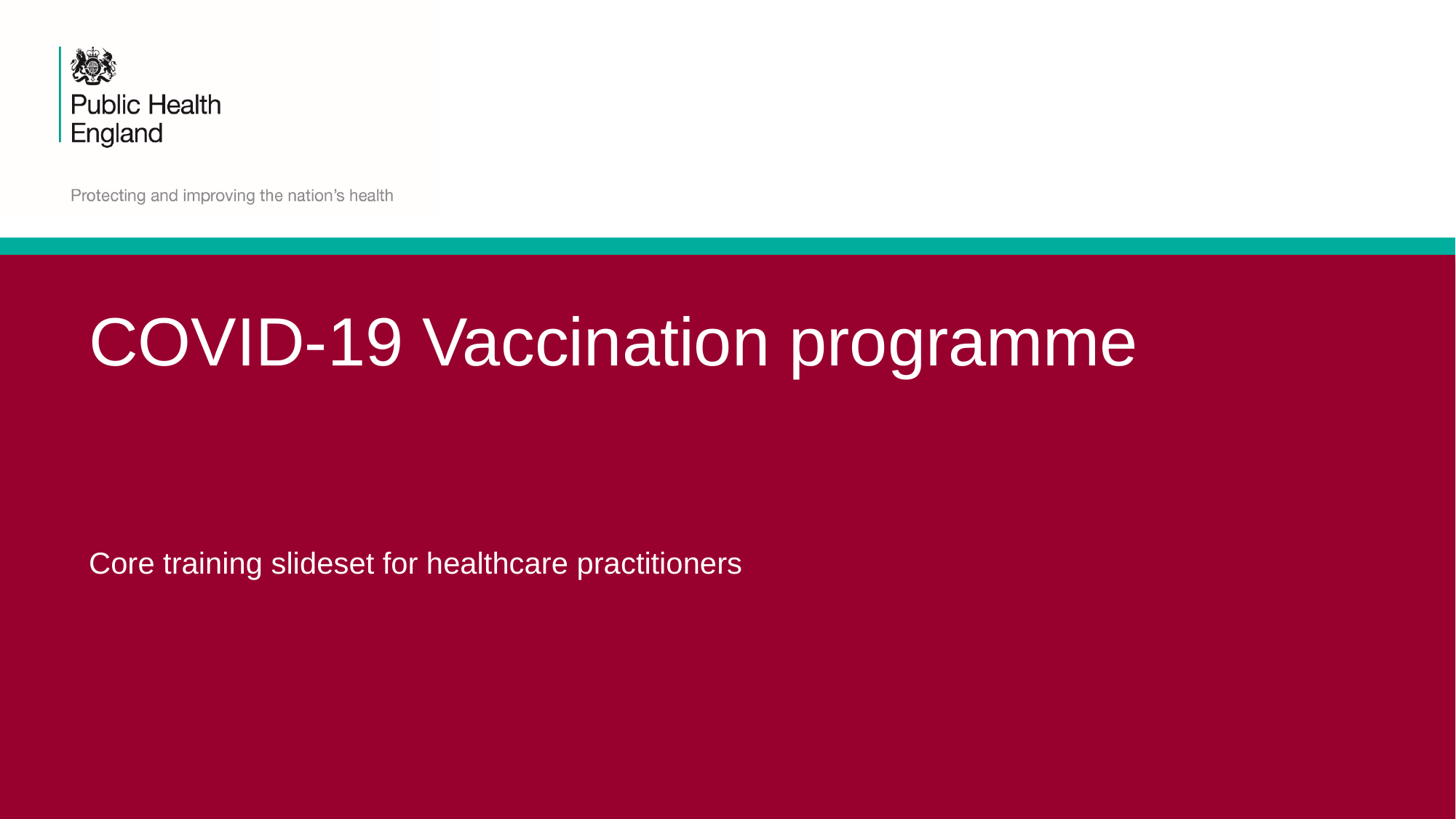

# COVID-19 Vaccination programme Core training slideset for healthcare practitioners